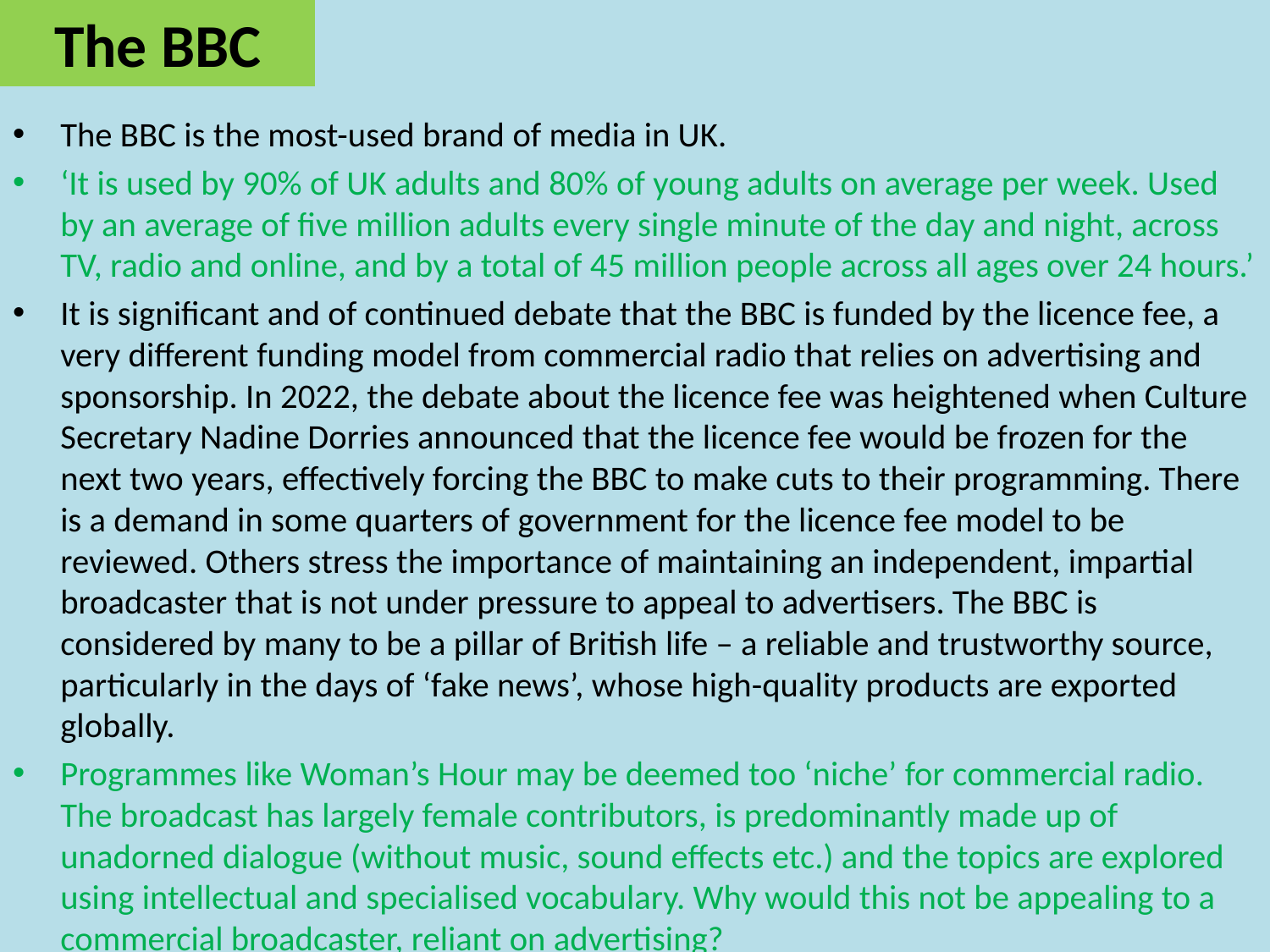

# The BBC
The BBC is the most-used brand of media in UK.
‘It is used by 90% of UK adults and 80% of young adults on average per week. Used by an average of five million adults every single minute of the day and night, across TV, radio and online, and by a total of 45 million people across all ages over 24 hours.’
It is significant and of continued debate that the BBC is funded by the licence fee, a very different funding model from commercial radio that relies on advertising and sponsorship. In 2022, the debate about the licence fee was heightened when Culture Secretary Nadine Dorries announced that the licence fee would be frozen for the next two years, effectively forcing the BBC to make cuts to their programming. There is a demand in some quarters of government for the licence fee model to be reviewed. Others stress the importance of maintaining an independent, impartial broadcaster that is not under pressure to appeal to advertisers. The BBC is considered by many to be a pillar of British life – a reliable and trustworthy source, particularly in the days of ‘fake news’, whose high-quality products are exported globally.
Programmes like Woman’s Hour may be deemed too ‘niche’ for commercial radio. The broadcast has largely female contributors, is predominantly made up of unadorned dialogue (without music, sound effects etc.) and the topics are explored using intellectual and specialised vocabulary. Why would this not be appealing to a commercial broadcaster, reliant on advertising?